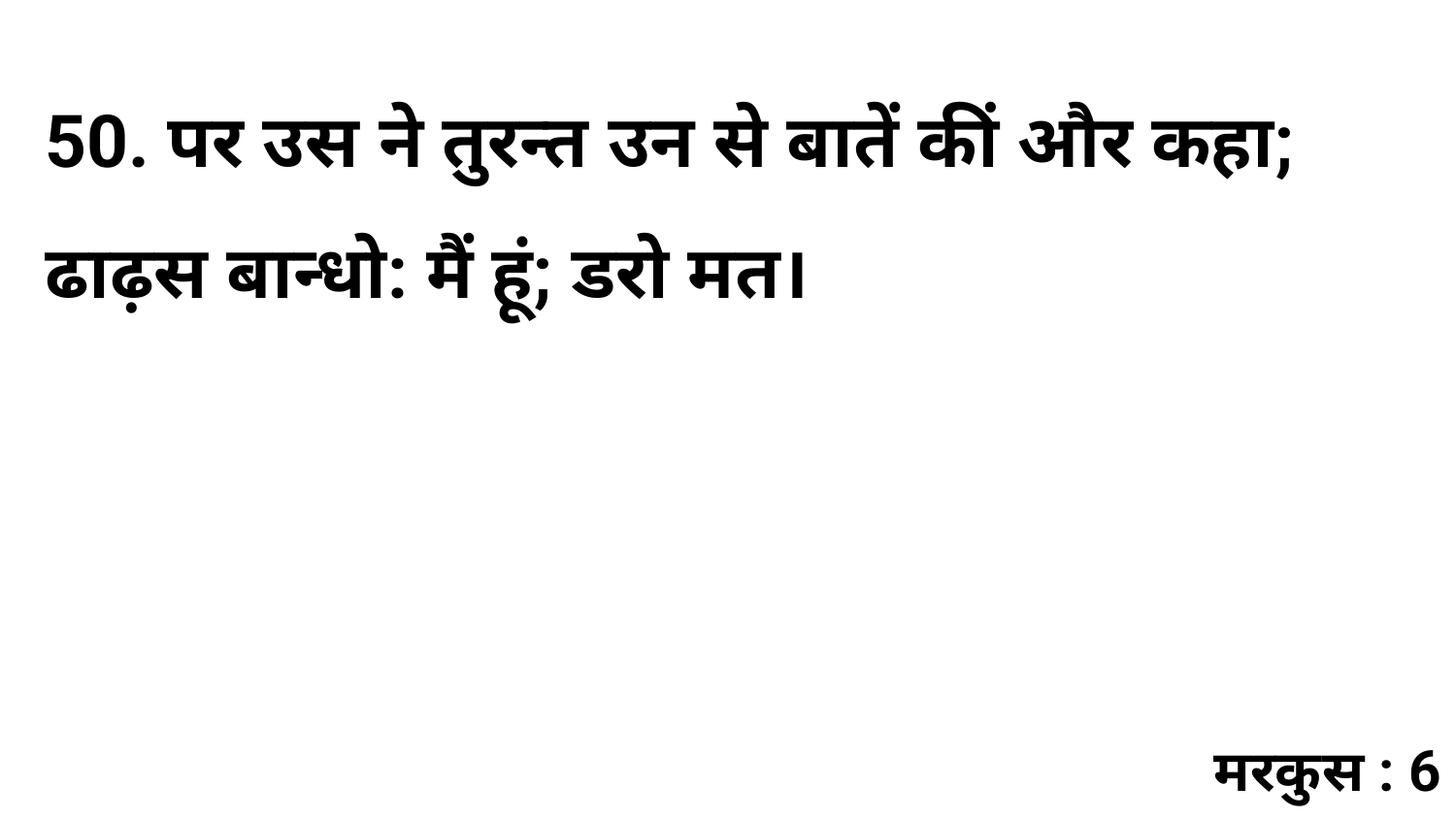

50. पर उस ने तुरन्त उन से बातें कीं और कहा; ढाढ़स बान्धो: मैं हूं; डरो मत।
मरकुस : 6